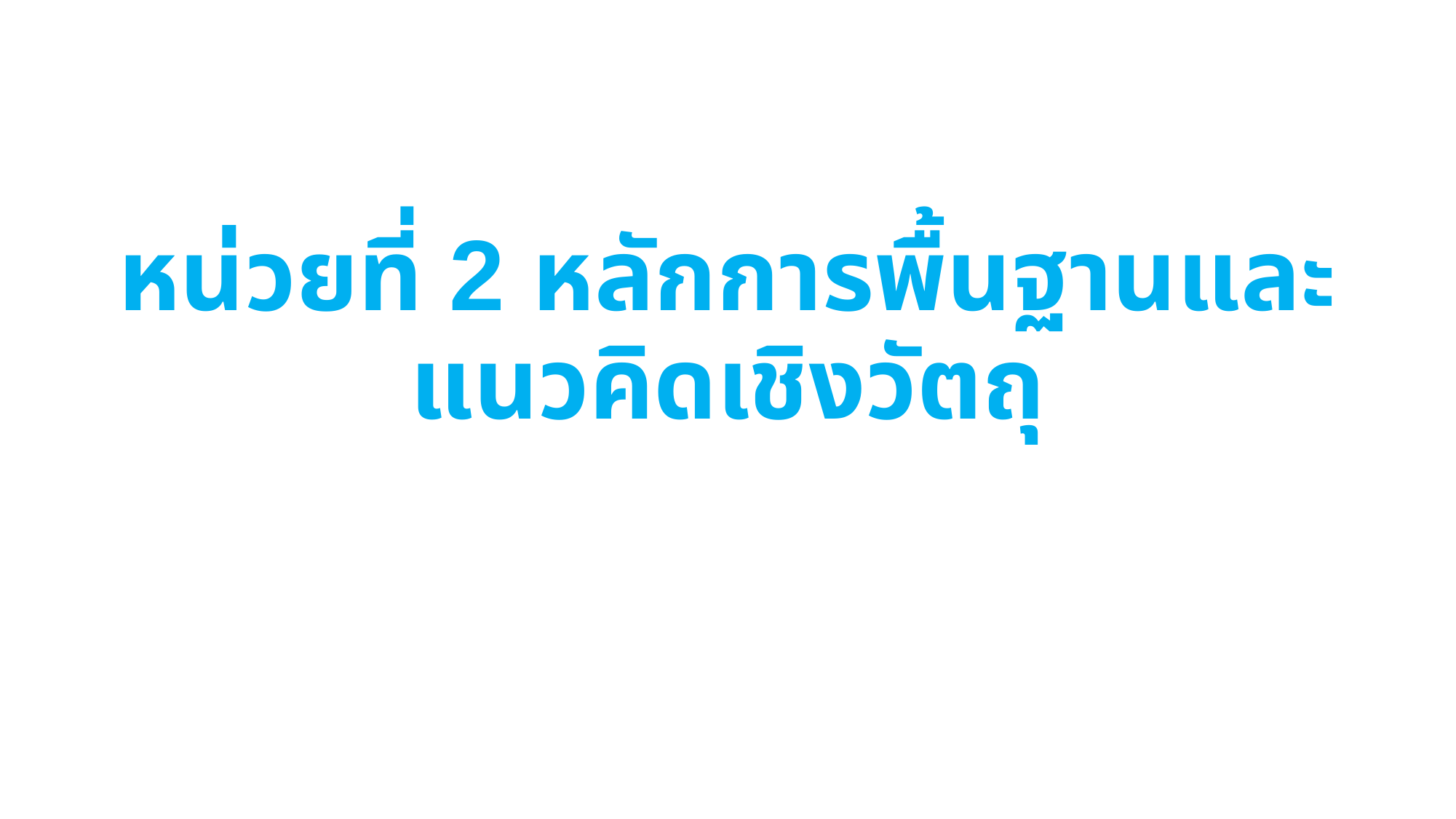

# หน่วยที่ 2 หลักการพื้นฐานและแนวคิดเชิงวัตถุ